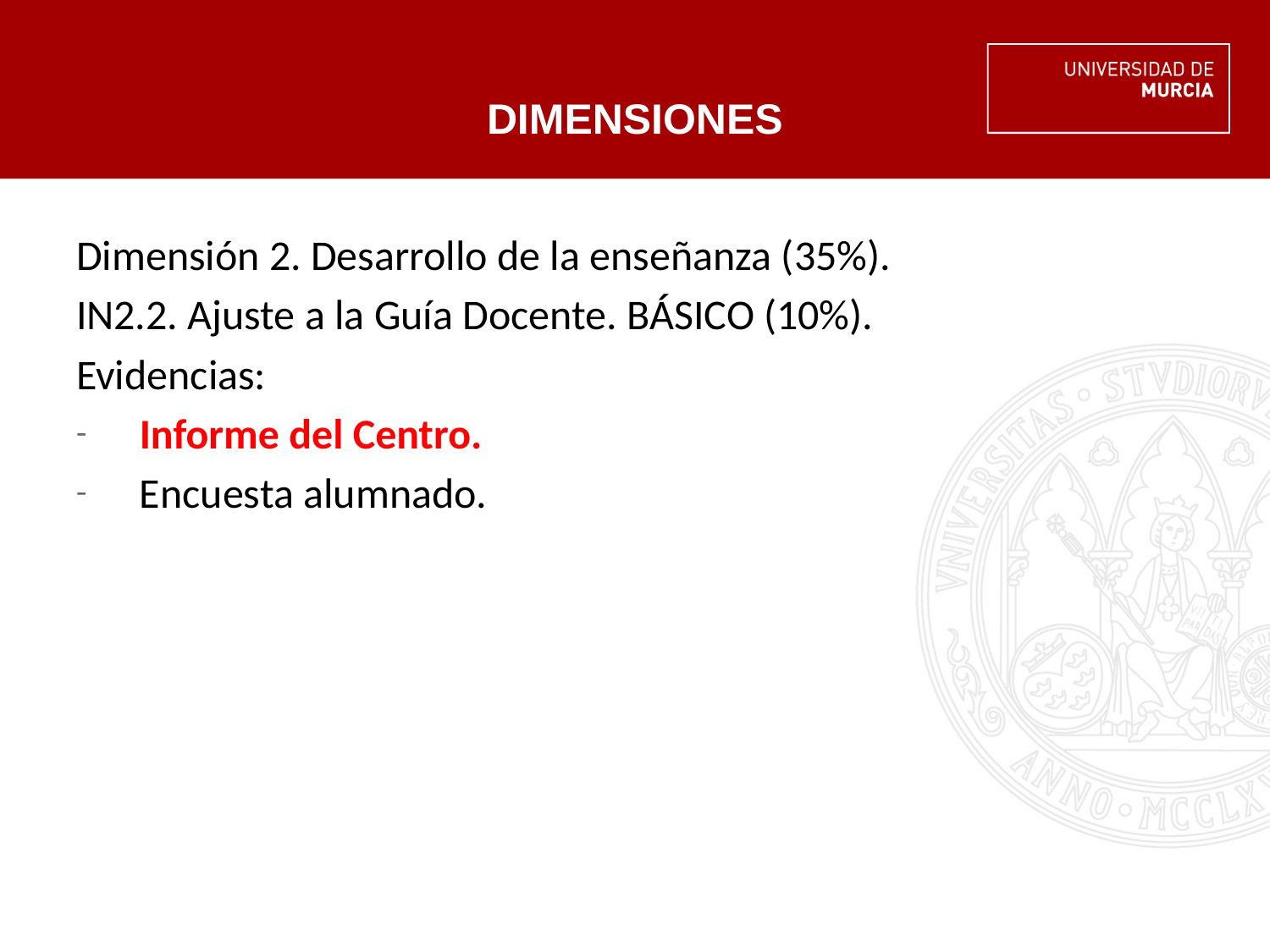

DIMENSIONES
Dimensión 2. Desarrollo de la enseñanza (35%).
IN2.2. Ajuste a la Guía Docente. BÁSICO (10%).
Evidencias:
Informe del Centro.
Encuesta alumnado.